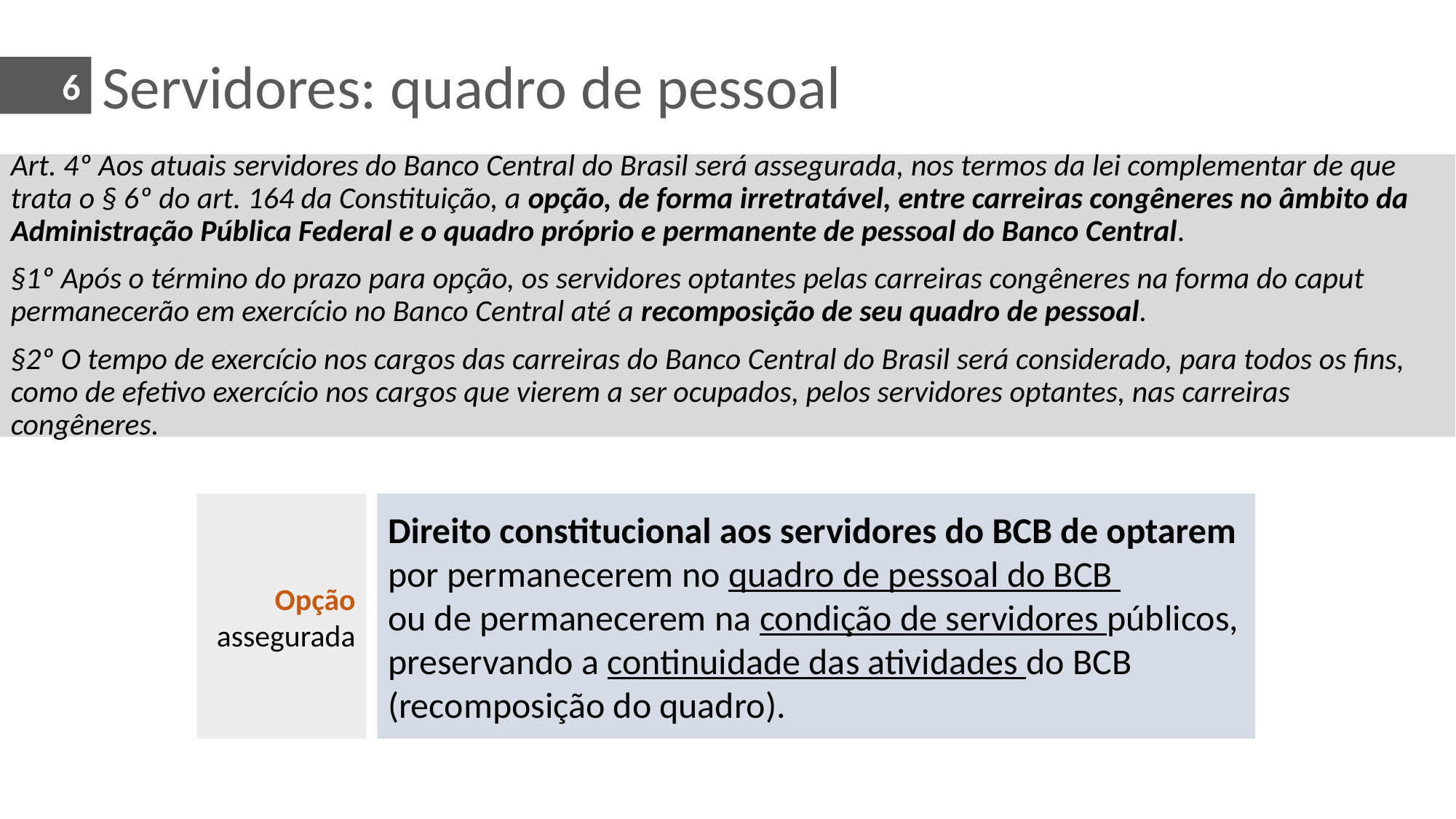

Servidores: quadro de pessoal
6
Art. 4º Aos atuais servidores do Banco Central do Brasil será assegurada, nos termos da lei complementar de que trata o § 6º do art. 164 da Constituição, a opção, de forma irretratável, entre carreiras congêneres no âmbito da Administração Pública Federal e o quadro próprio e permanente de pessoal do Banco Central.
§1º Após o término do prazo para opção, os servidores optantes pelas carreiras congêneres na forma do caput permanecerão em exercício no Banco Central até a recomposição de seu quadro de pessoal.
§2º O tempo de exercício nos cargos das carreiras do Banco Central do Brasil será considerado, para todos os fins, como de efetivo exercício nos cargos que vierem a ser ocupados, pelos servidores optantes, nas carreiras congêneres.
Opção
 assegurada
Direito constitucional aos servidores do BCB de optarem
por permanecerem no quadro de pessoal do BCB
ou de permanecerem na condição de servidores públicos, preservando a continuidade das atividades do BCB
(recomposição do quadro).